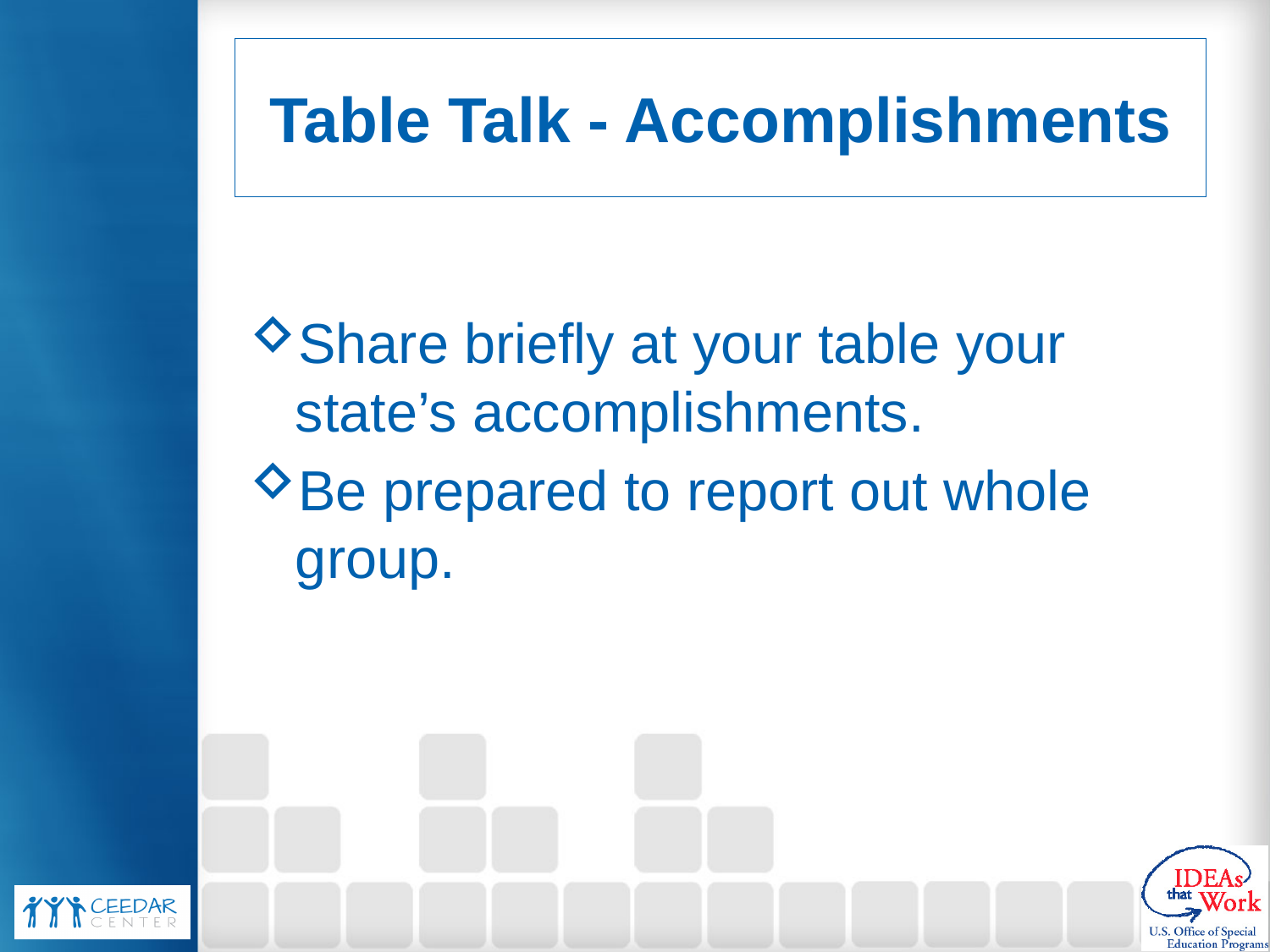

# Table Talk - Accomplishments

Share briefly at your table your state’s accomplishments.
Be prepared to report out whole group.